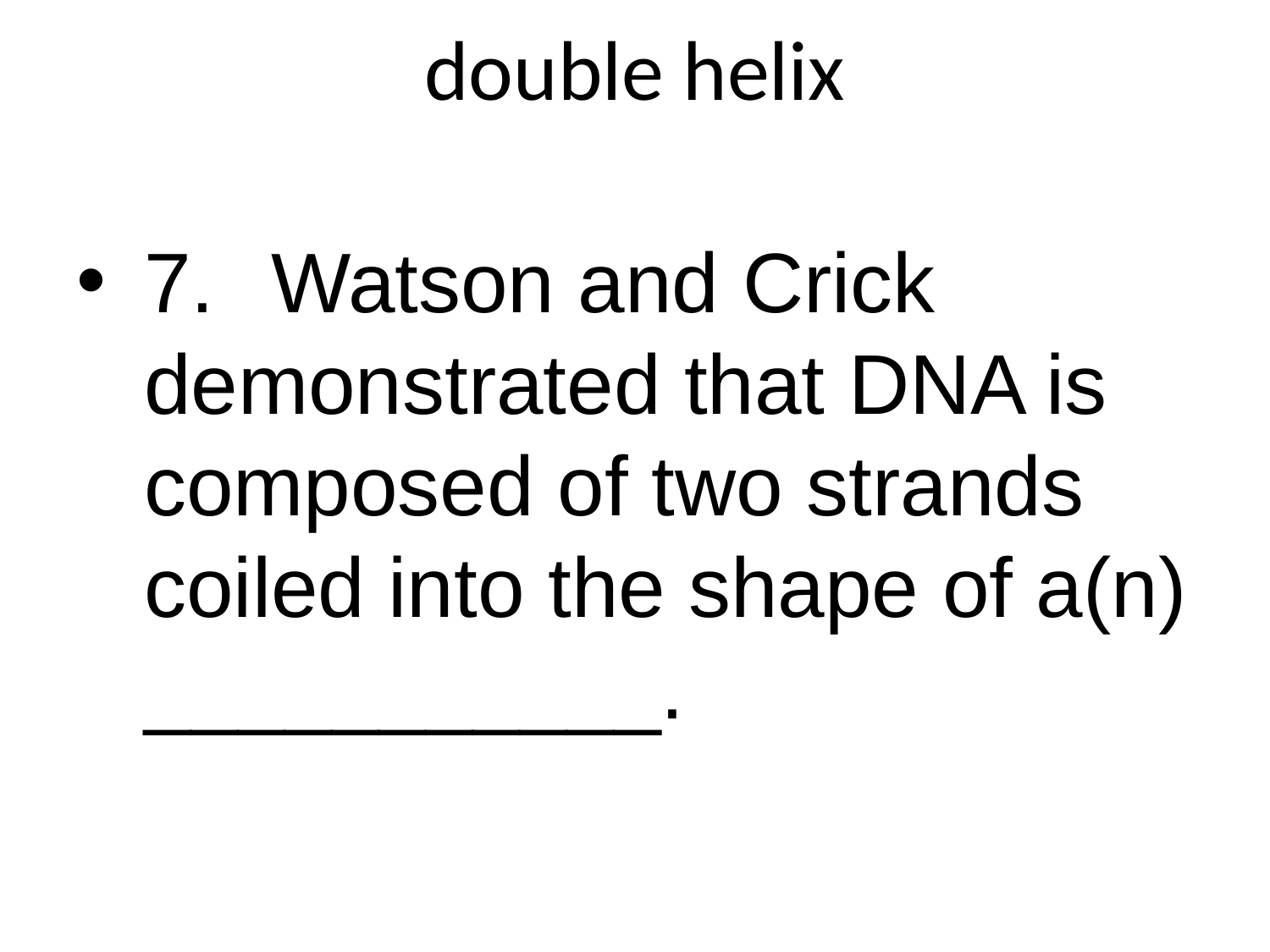

# double helix
7.	Watson and Crick demonstrated that DNA is composed of two strands coiled into the shape of a(n) ___________.